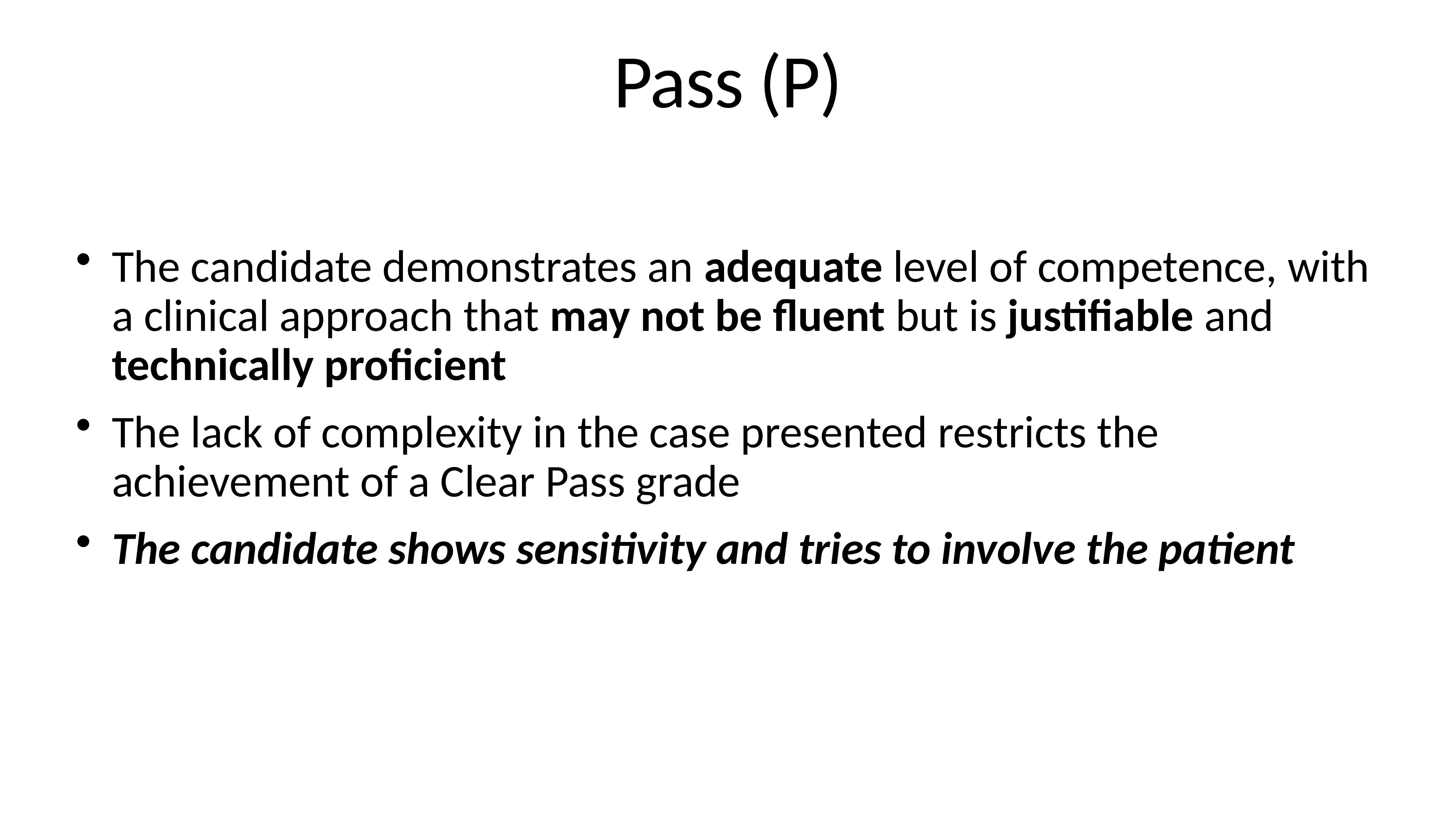

# Pass (P)
The candidate demonstrates an adequate level of competence, with a clinical approach that may not be fluent but is justifiable and technically proficient
The lack of complexity in the case presented restricts the achievement of a Clear Pass grade
The candidate shows sensitivity and tries to involve the patient